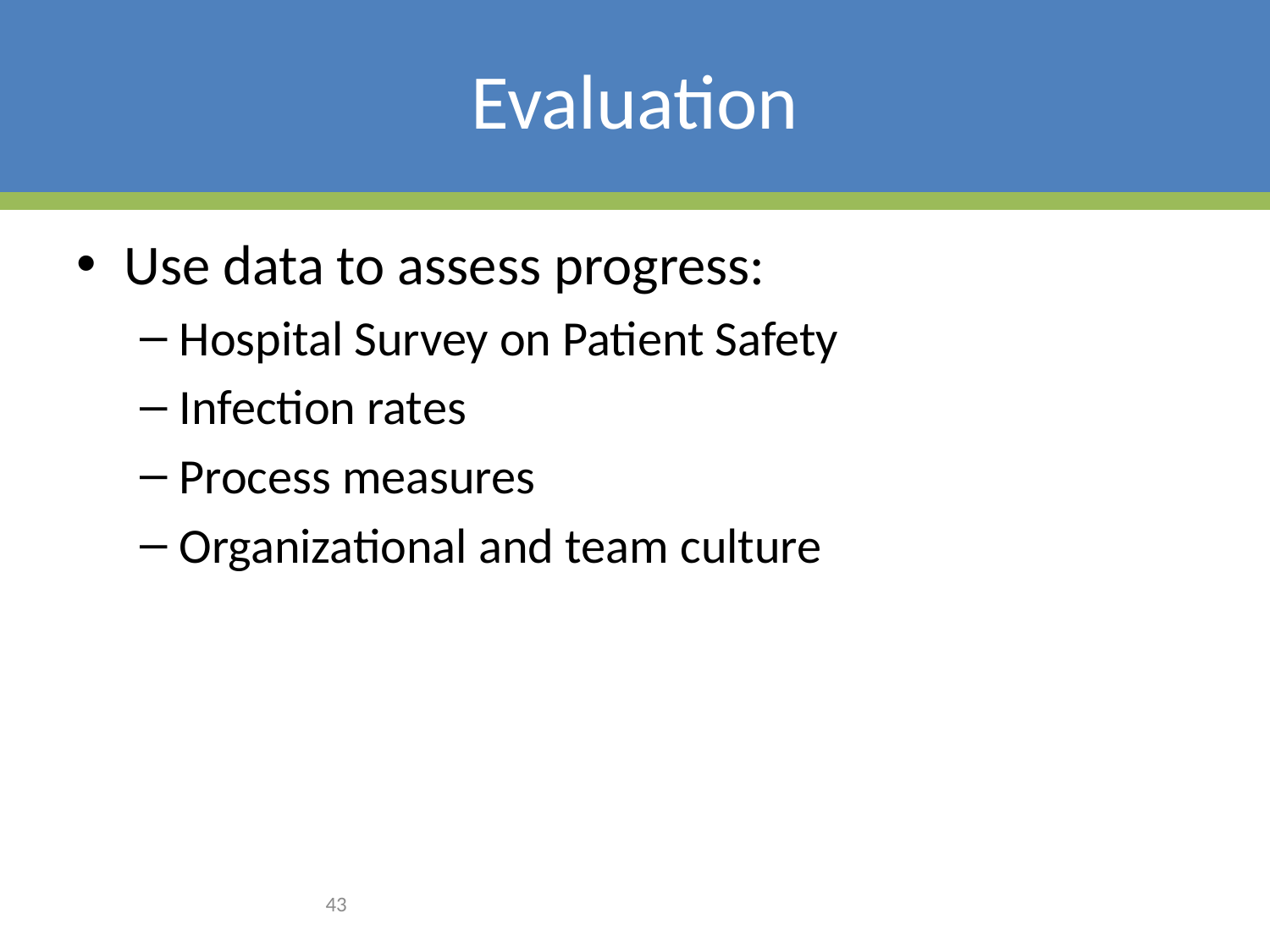

# Evaluation
Use data to assess progress:
Hospital Survey on Patient Safety
Infection rates
Process measures
Organizational and team culture
43